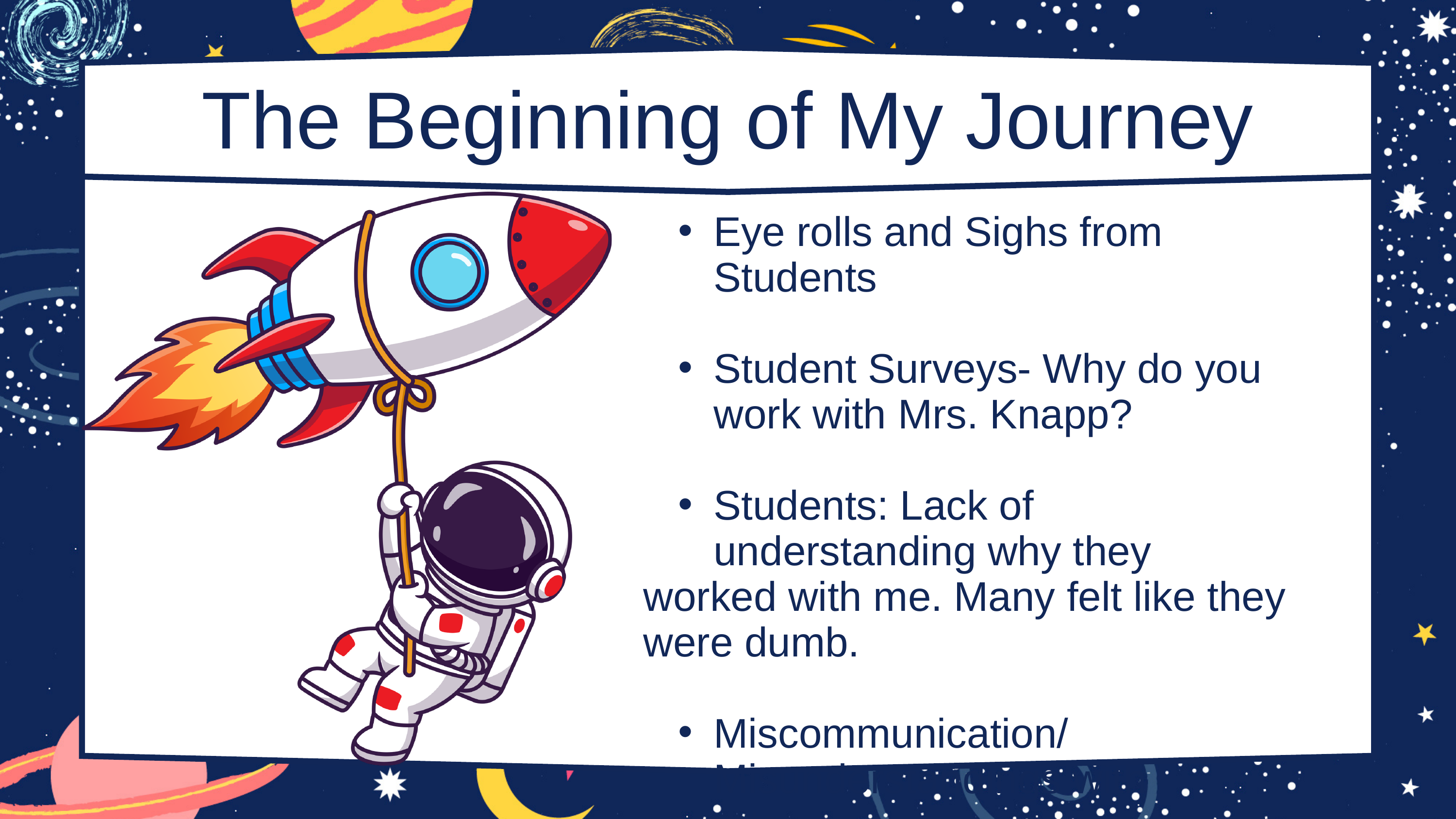

The Beginning of My Journey

Eye rolls and Sighs from Students

Student Surveys- Why do you work with Mrs. Knapp?

Students: Lack of understanding why they
worked with me. Many felt like they were dumb.

Miscommunication/Misunderstandings with
parents